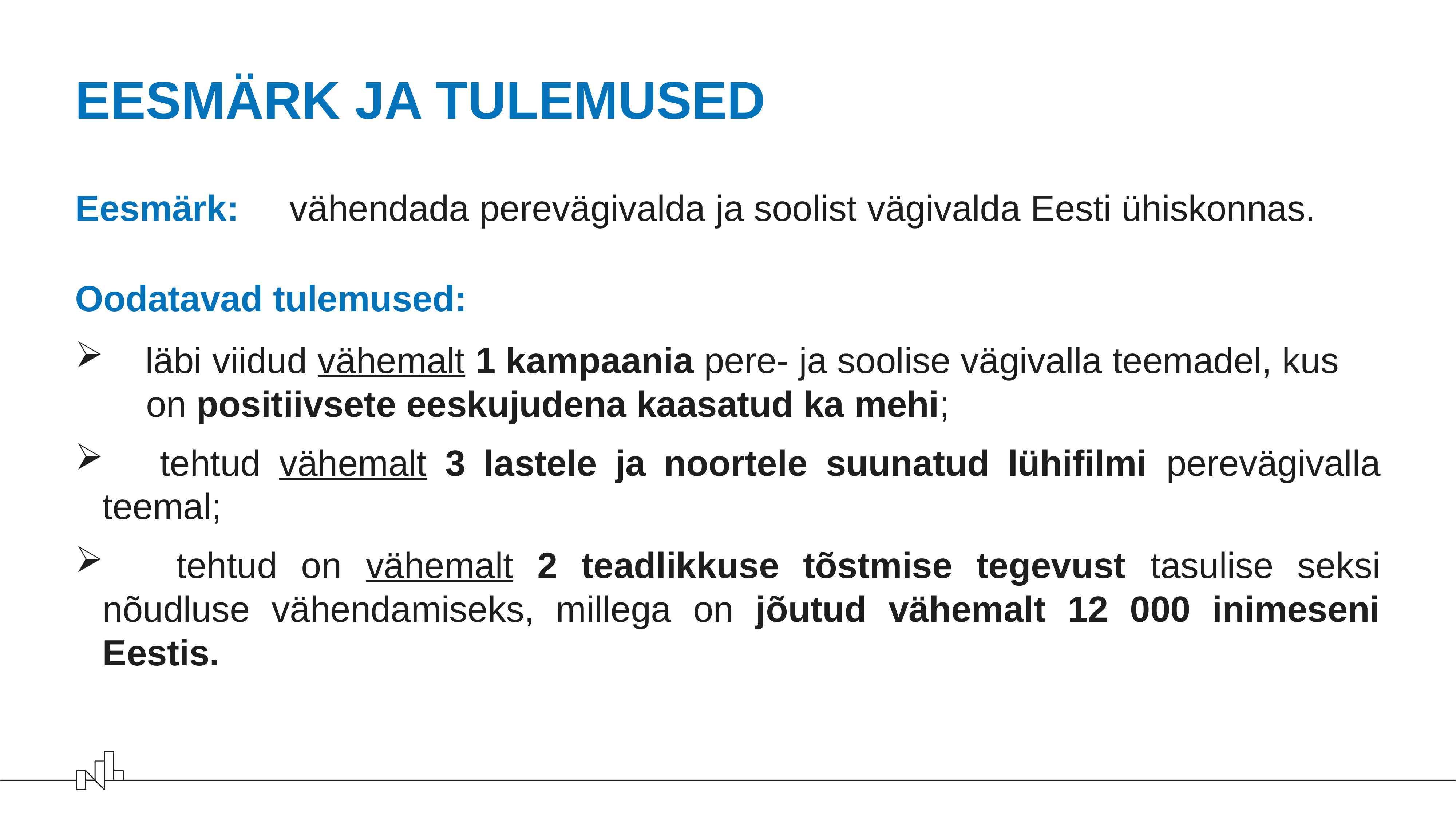

# EESMÄRK JA TULEMUSED
Eesmärk:     vähendada perevägivalda ja soolist vägivalda Eesti ühiskonnas.

Oodatavad tulemused:
    läbi viidud vähemalt 1 kampaania pere- ja soolise vägivalla teemadel, kus            on positiivsete eeskujudena kaasatud ka mehi;
   tehtud vähemalt 3 lastele ja noortele suunatud lühifilmi perevägivalla teemal;
   tehtud on vähemalt 2 teadlikkuse tõstmise tegevust tasulise seksi nõudluse vähendamiseks, millega on jõutud vähemalt 12 000 inimeseni Eestis.